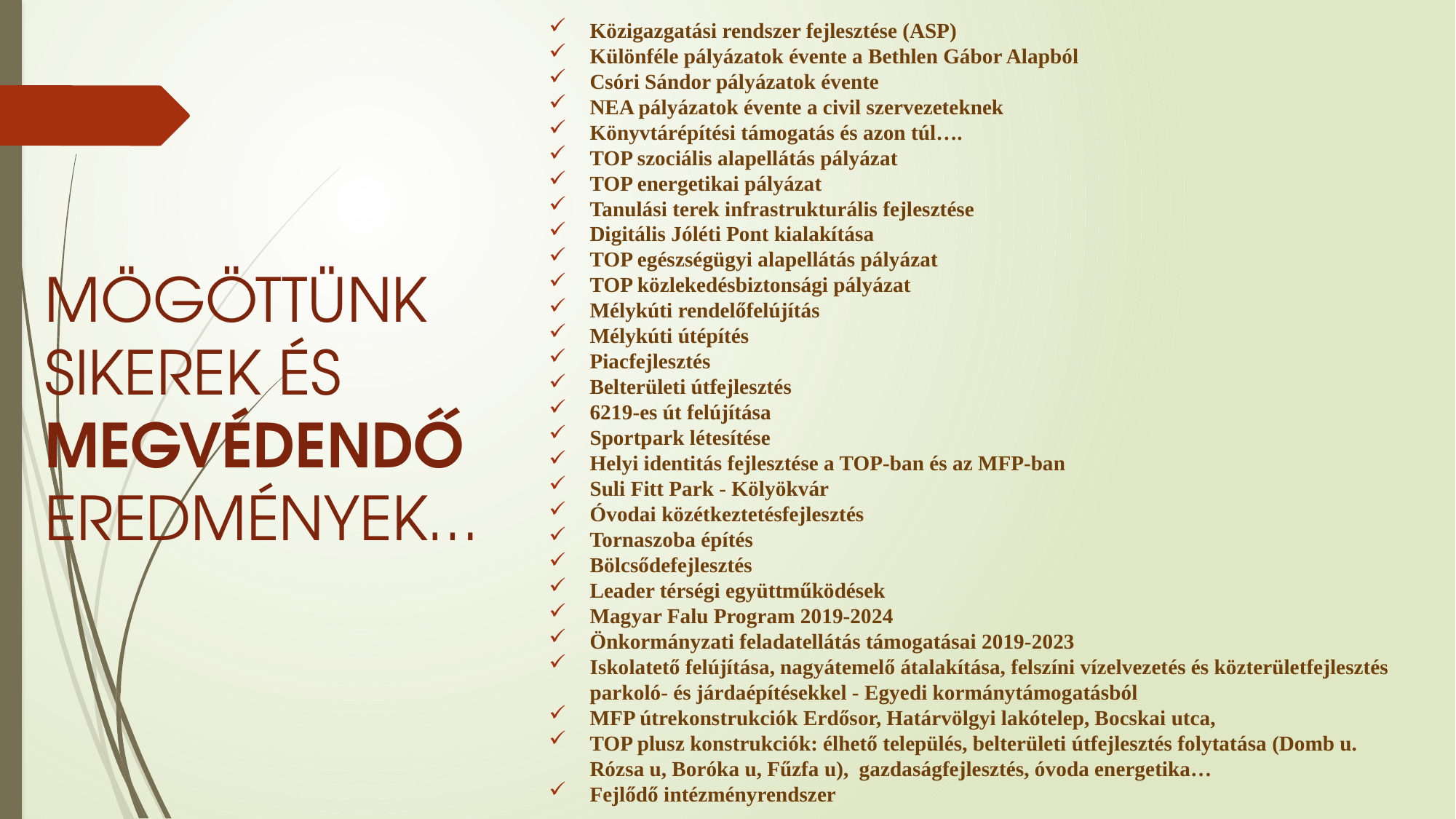

Közigazgatási rendszer fejlesztése (ASP)
Különféle pályázatok évente a Bethlen Gábor Alapból
Csóri Sándor pályázatok évente
NEA pályázatok évente a civil szervezeteknek
Könyvtárépítési támogatás és azon túl….
TOP szociális alapellátás pályázat
TOP energetikai pályázat
Tanulási terek infrastrukturális fejlesztése
Digitális Jóléti Pont kialakítása
TOP egészségügyi alapellátás pályázat
TOP közlekedésbiztonsági pályázat
Mélykúti rendelőfelújítás
Mélykúti útépítés
Piacfejlesztés
Belterületi útfejlesztés
6219-es út felújítása
Sportpark létesítése
Helyi identitás fejlesztése a TOP-ban és az MFP-ban
Suli Fitt Park - Kölyökvár
Óvodai közétkeztetésfejlesztés
Tornaszoba építés
Bölcsődefejlesztés
Leader térségi együttműködések
Magyar Falu Program 2019-2024
Önkormányzati feladatellátás támogatásai 2019-2023
Iskolatető felújítása, nagyátemelő átalakítása, felszíni vízelvezetés és közterületfejlesztés parkoló- és járdaépítésekkel - Egyedi kormánytámogatásból
MFP útrekonstrukciók Erdősor, Határvölgyi lakótelep, Bocskai utca,
TOP plusz konstrukciók: élhető település, belterületi útfejlesztés folytatása (Domb u. Rózsa u, Boróka u, Fűzfa u),  gazdaságfejlesztés, óvoda energetika…
Fejlődő intézményrendszer

# MÖGÖTTÜNK SIKEREK ÉS MEGVÉDENDŐ EREDMÉNYEK…